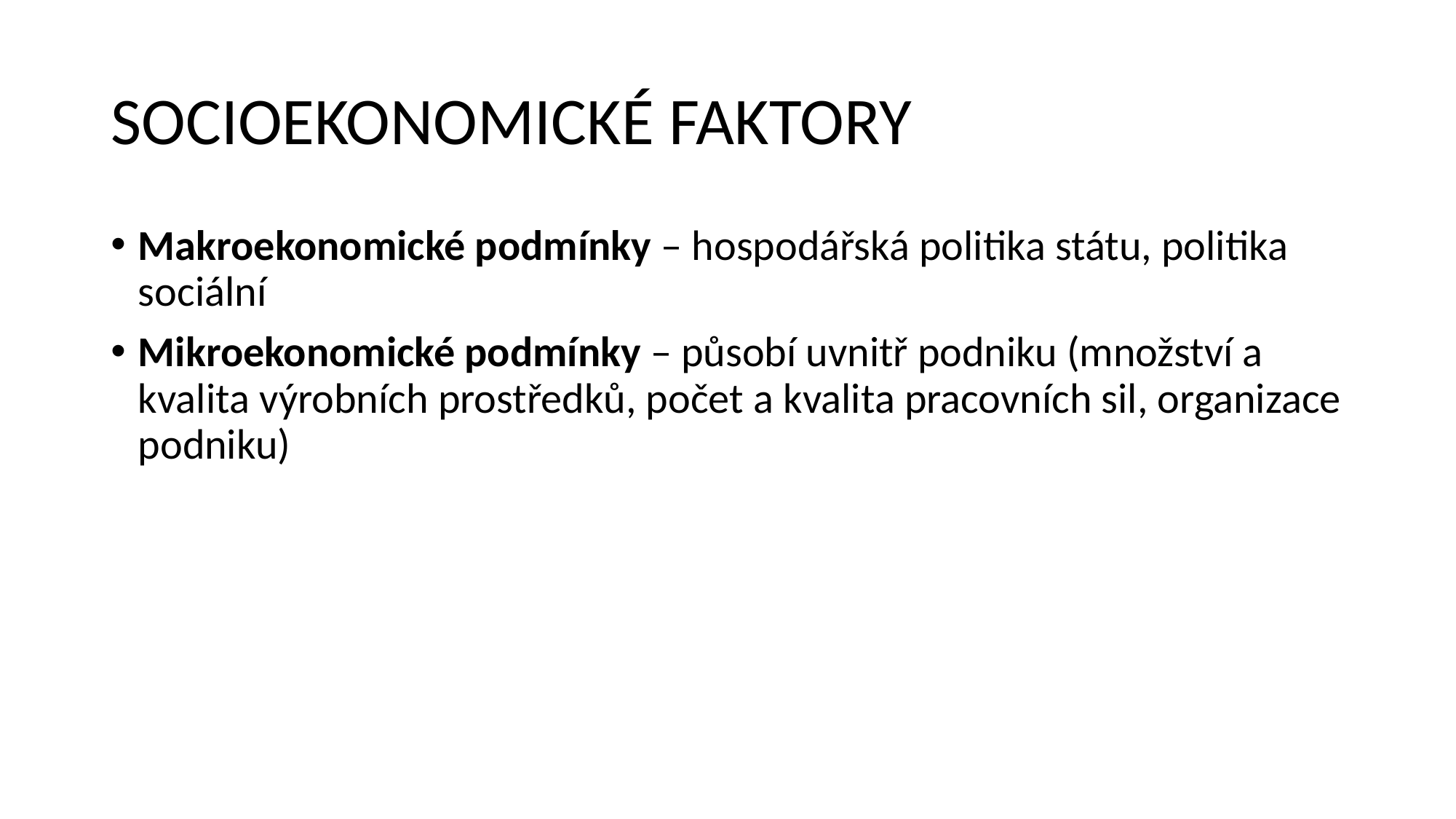

# SOCIOEKONOMICKÉ FAKTORY
Makroekonomické podmínky – hospodářská politika státu, politika sociální
Mikroekonomické podmínky – působí uvnitř podniku (množství a kvalita výrobních prostředků, počet a kvalita pracovních sil, organizace podniku)